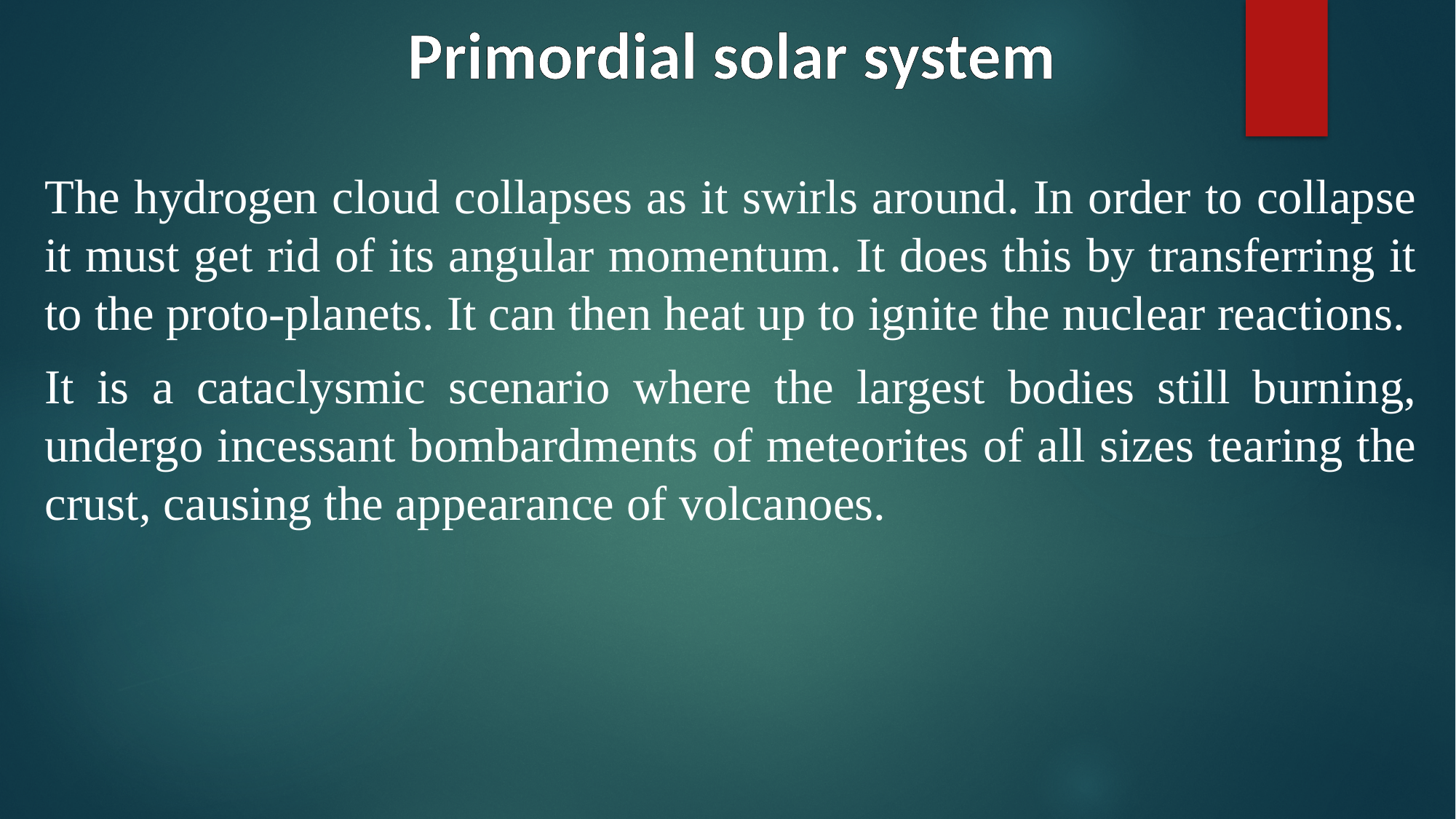

# Primordial solar system
The hydrogen cloud collapses as it swirls around. In order to collapse it must get rid of its angular momentum. It does this by transferring it to the proto-planets. It can then heat up to ignite the nuclear reactions.
It is a cataclysmic scenario where the largest bodies still burning, undergo incessant bombardments of meteorites of all sizes tearing the crust, causing the appearance of volcanoes.